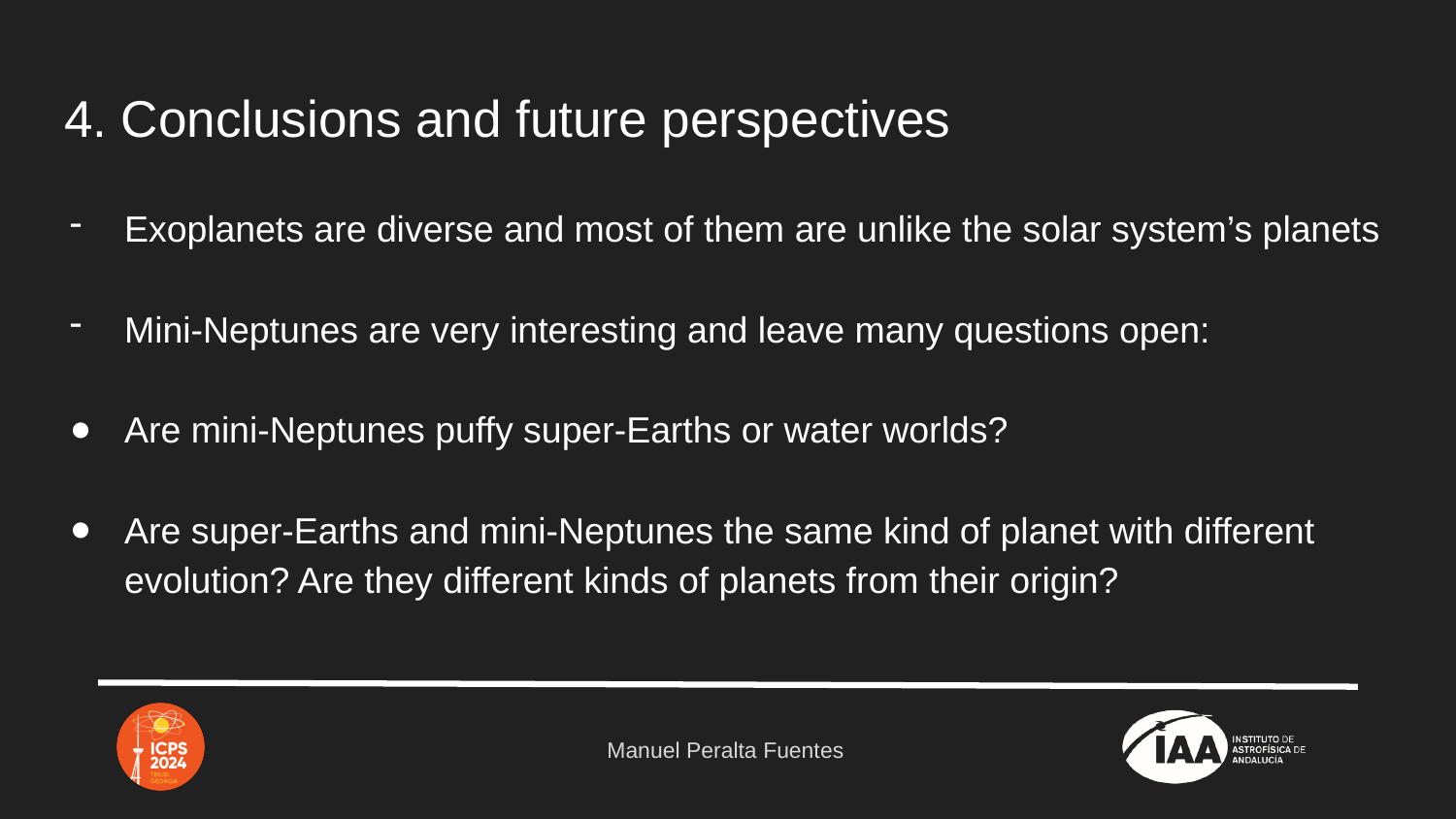

# 4. Conclusions and future perspectives
Exoplanets are diverse and most of them are unlike the solar system’s planets

Mini-Neptunes are very interesting and leave many questions open:

Are mini-Neptunes puffy super-Earths or water worlds?

Are super-Earths and mini-Neptunes the same kind of planet with different evolution? Are they different kinds of planets from their origin?